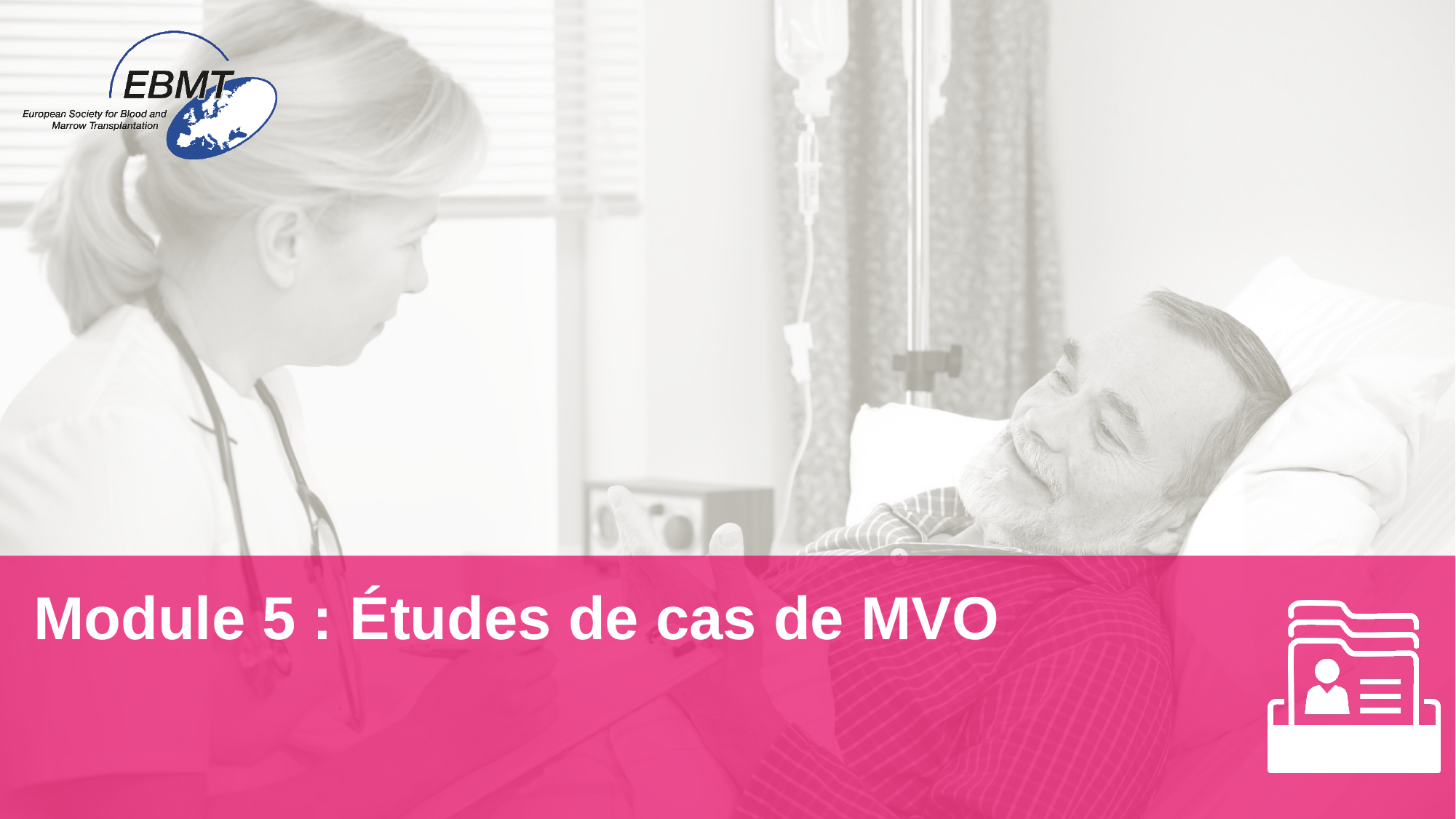

# Module 5 : Études de cas de MVO